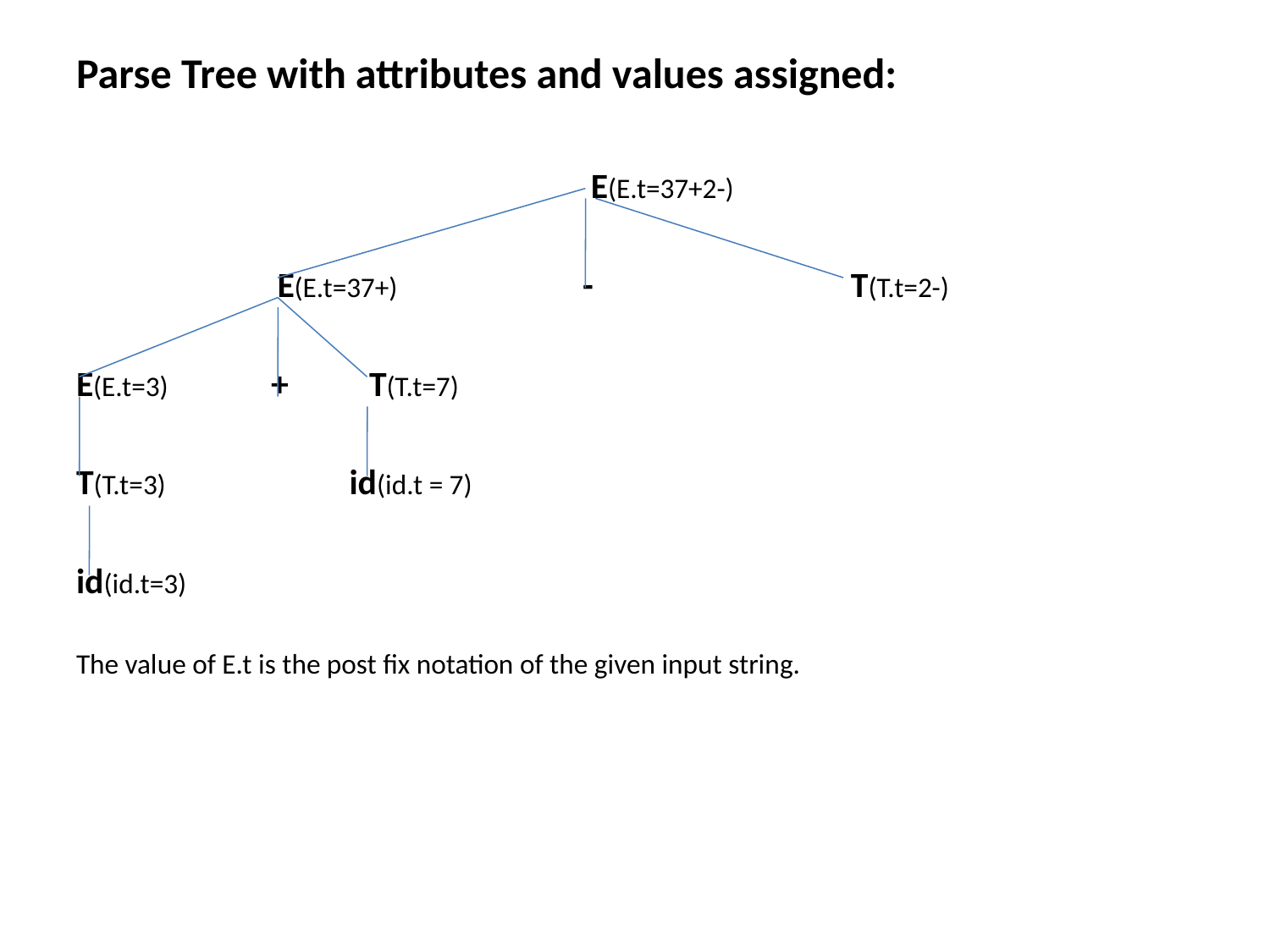

Parse Tree with attributes and values assigned:

                                                                E(E.t=37+2-)

                         E(E.t=37+)                       -                                T(T.t=2-)

E(E.t=3)             +          T(T.t=7)

T(T.t=3)                       id(id.t = 7)

id(id.t=3)

The value of E.t is the post fix notation of the given input string.